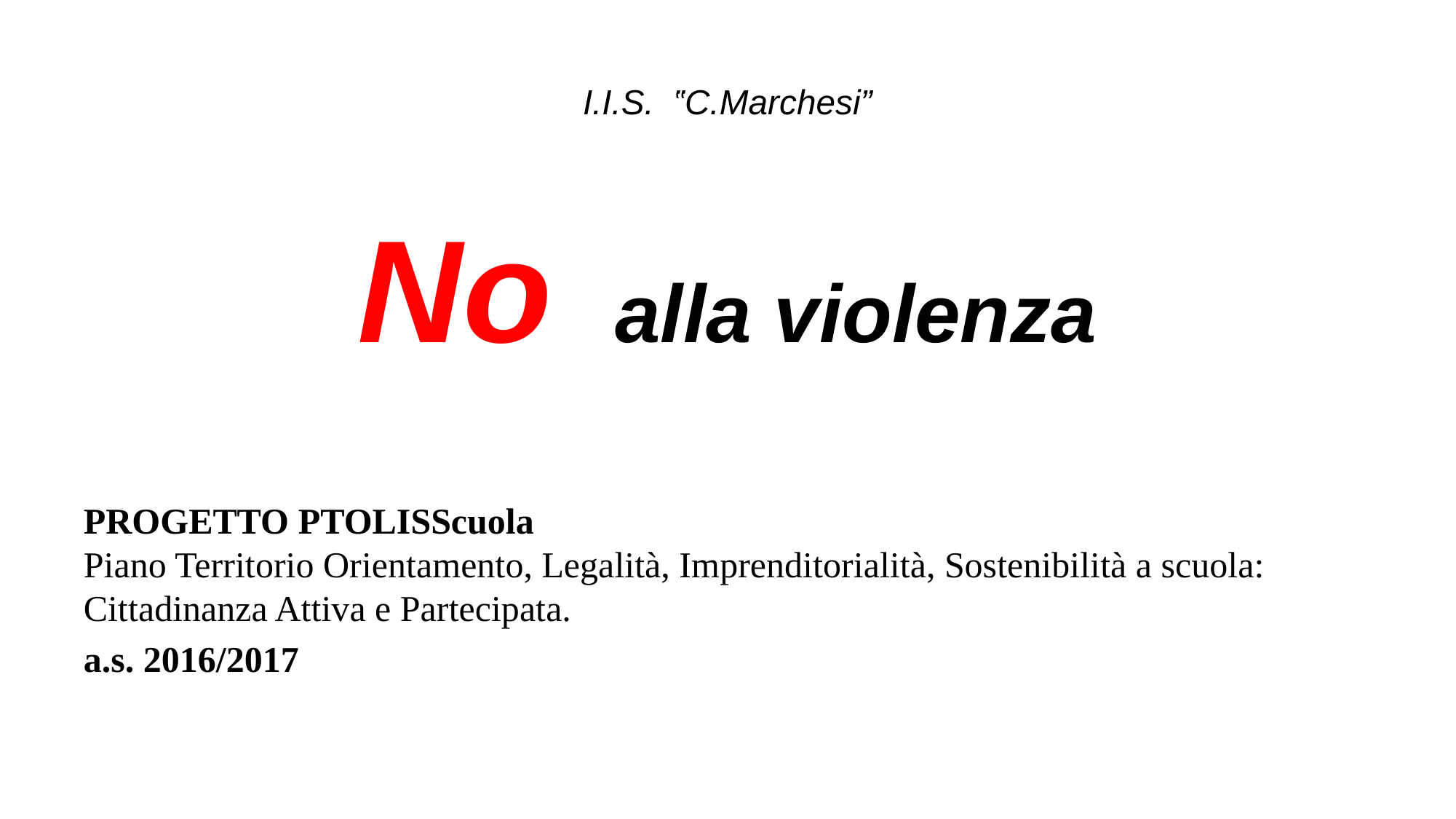

# I.I.S.  ‟C.Marchesi”
No  alla violenza
PROGETTO PTOLISScuola
Piano Territorio Orientamento, Legalità, Imprenditorialità, Sostenibilità a scuola: Cittadinanza Attiva e Partecipata.
a.s. 2016/2017